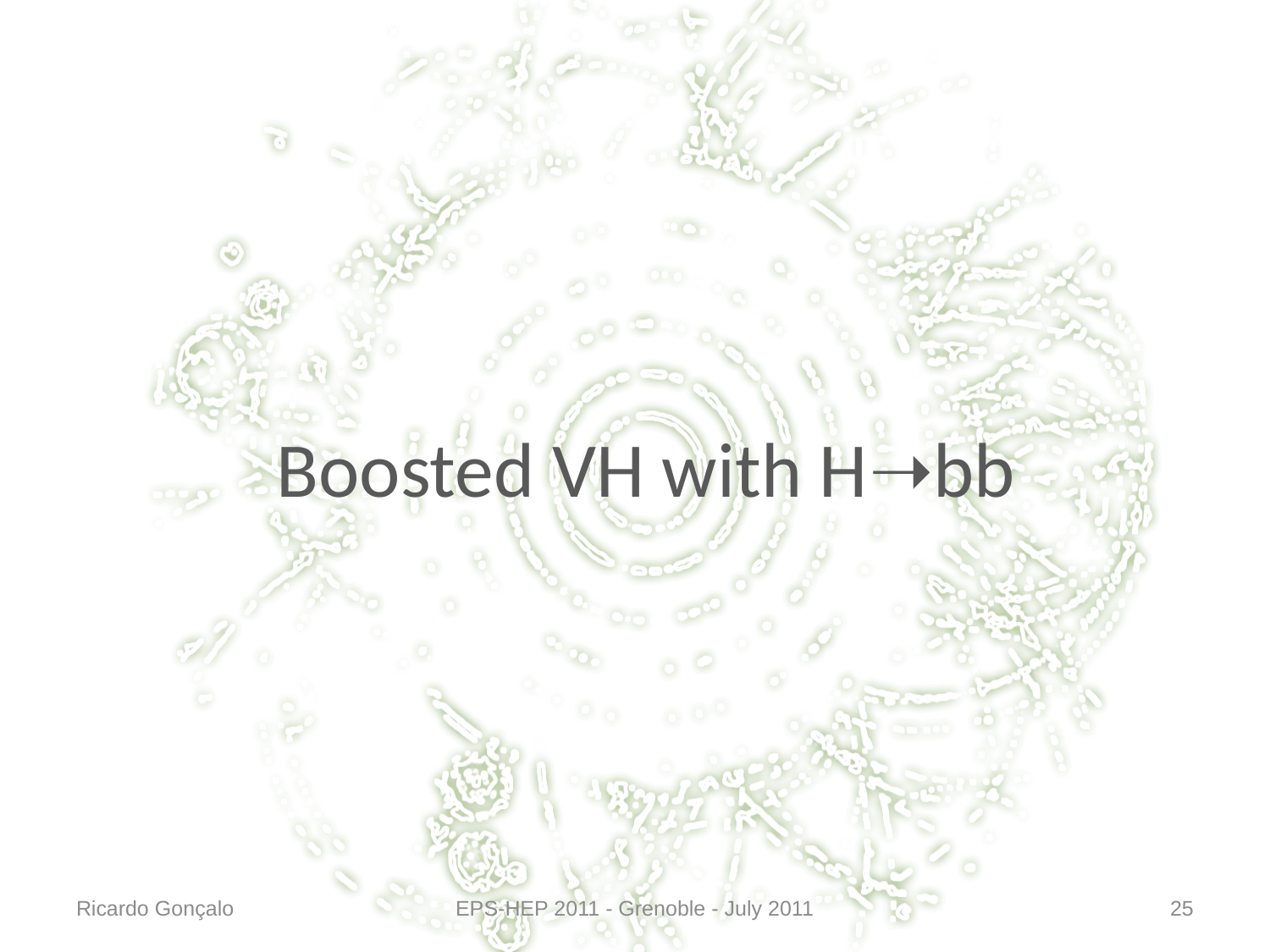

# Boosted VH with H➝bb
Ricardo Gonçalo
EPS-HEP 2011 - Grenoble - July 2011
25